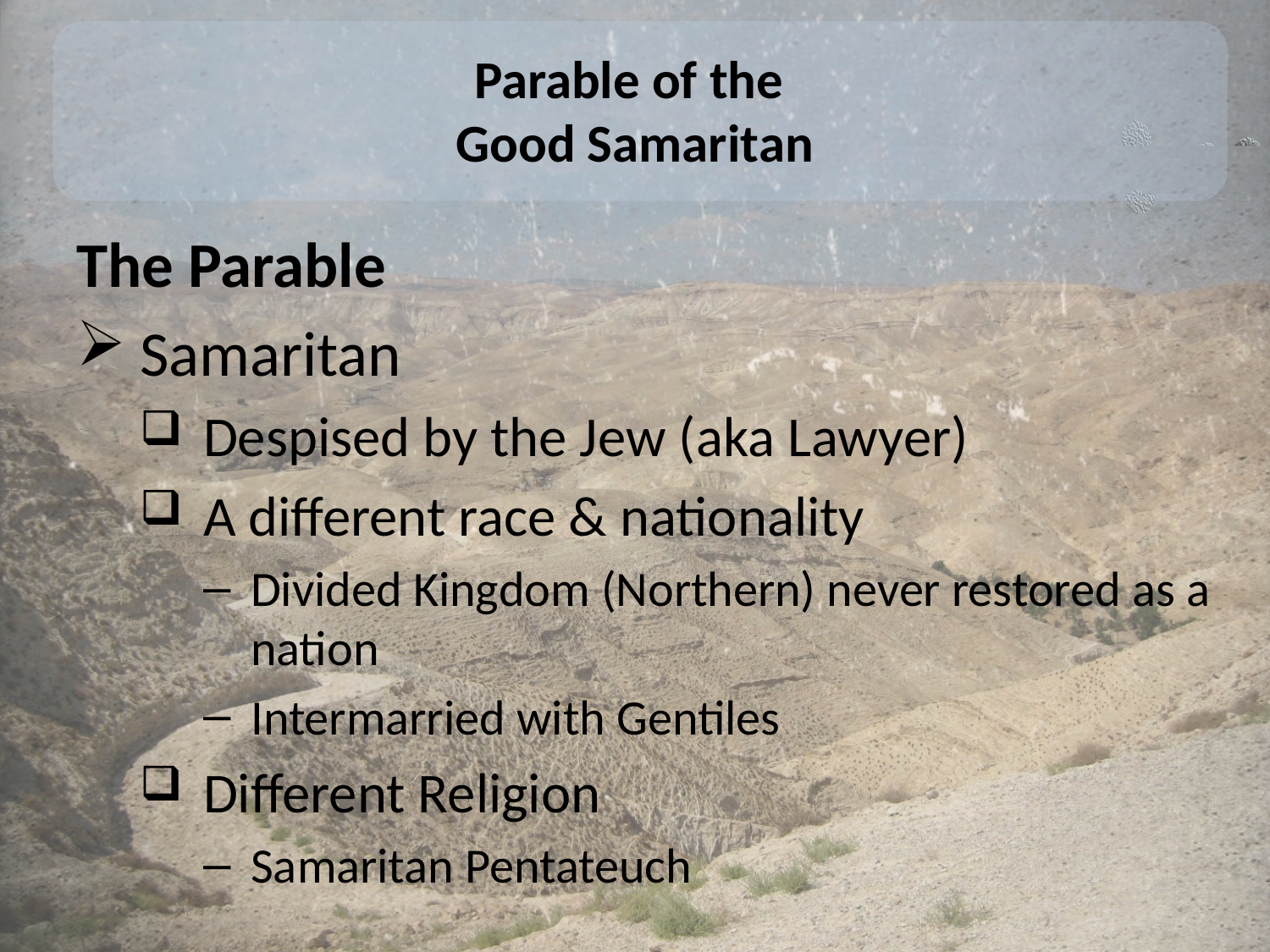

# Parable of the Good Samaritan
The Parable
Samaritan
Despised by the Jew (aka Lawyer)
A different race & nationality
Divided Kingdom (Northern) never restored as a nation
Intermarried with Gentiles
Different Religion
Samaritan Pentateuch